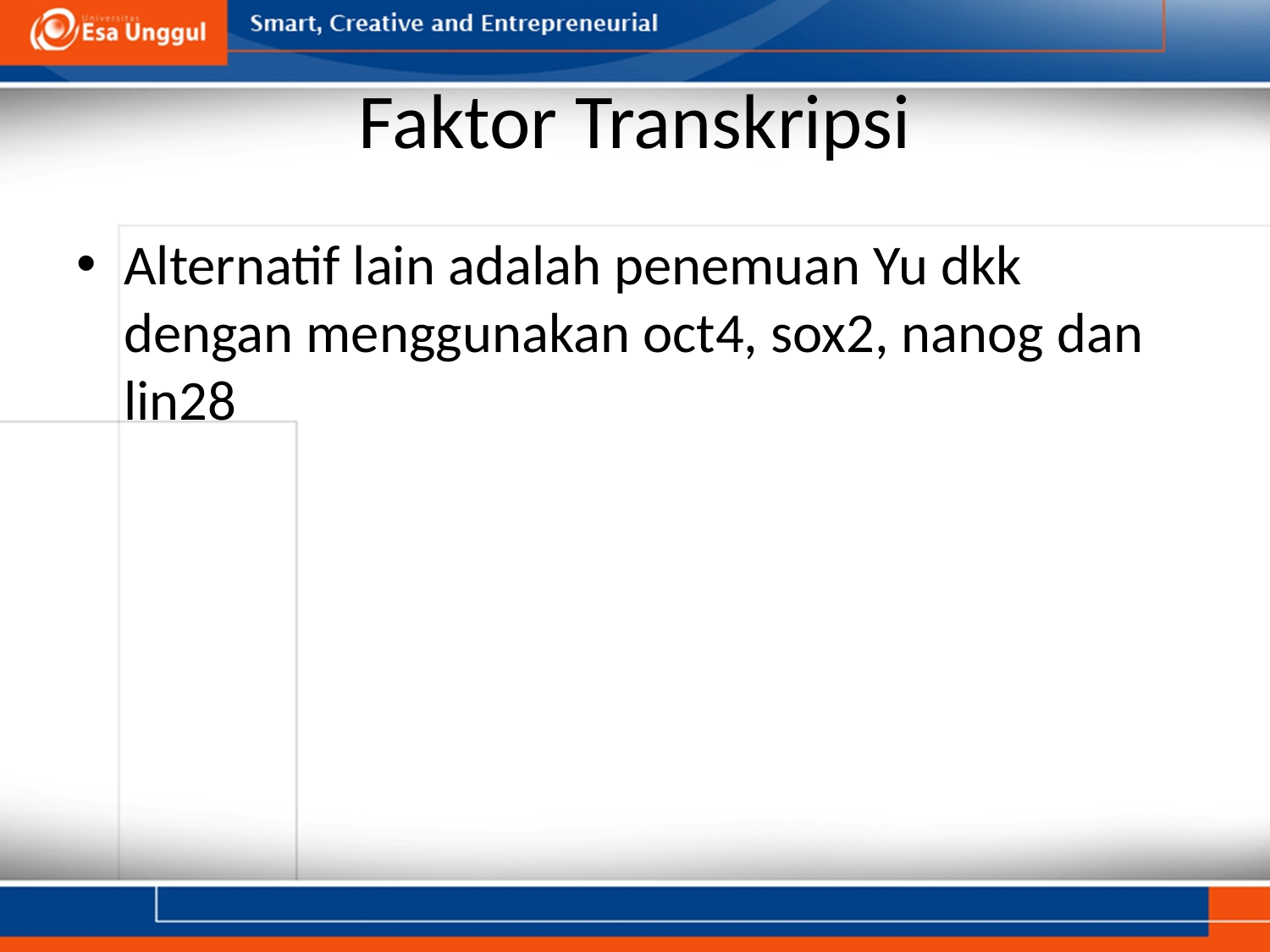

# Faktor Transkripsi
Alternatif lain adalah penemuan Yu dkk dengan menggunakan oct4, sox2, nanog dan lin28